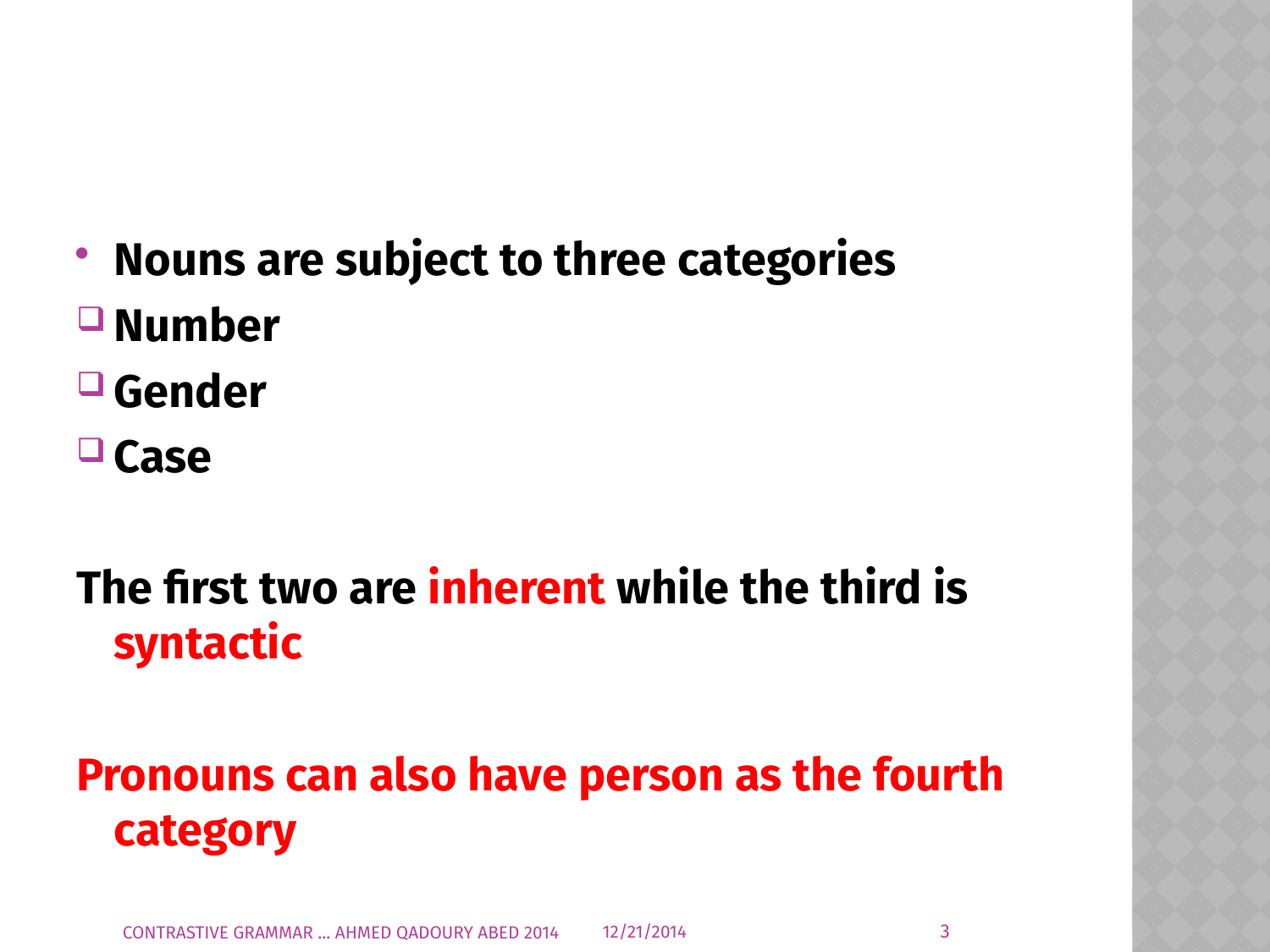

Nouns are subject to three categories
Number
Gender
Case

The first two are inherent while the third is syntactic

Pronouns can also have person as the fourth category
3
CONTRASTIVE GRAMMAR ... AHMED QADOURY ABED 2014
12/21/2014